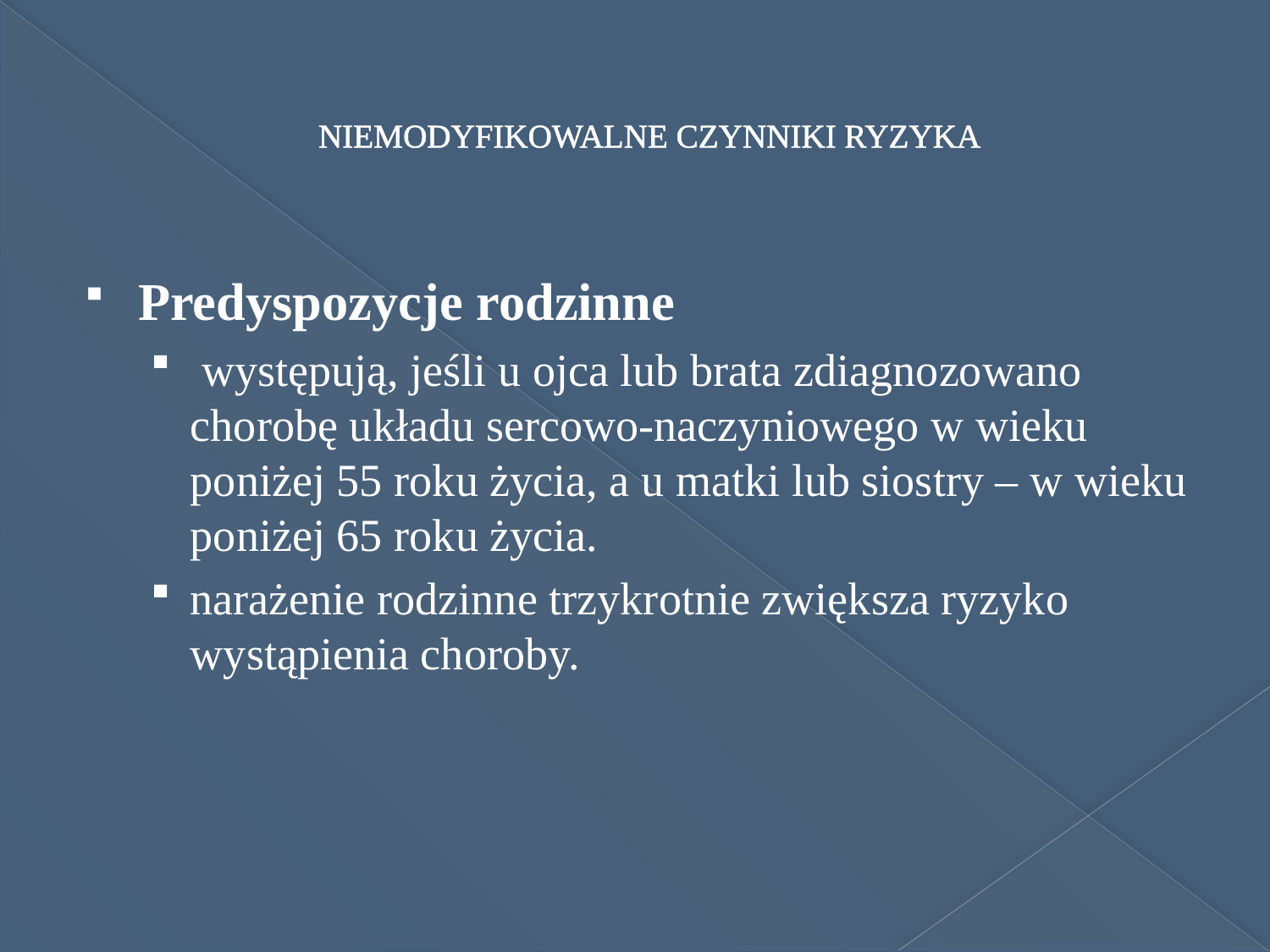

# NIEMODYFIKOWALNE CZYNNIKI RYZYKA
Predyspozycje rodzinne
 występują, jeśli u ojca lub brata zdiagnozowano chorobę układu sercowo-naczyniowego w wieku poniżej 55 roku życia, a u matki lub siostry – w wieku poniżej 65 roku życia.
narażenie rodzinne trzykrotnie zwiększa ryzyko wystąpienia choroby.